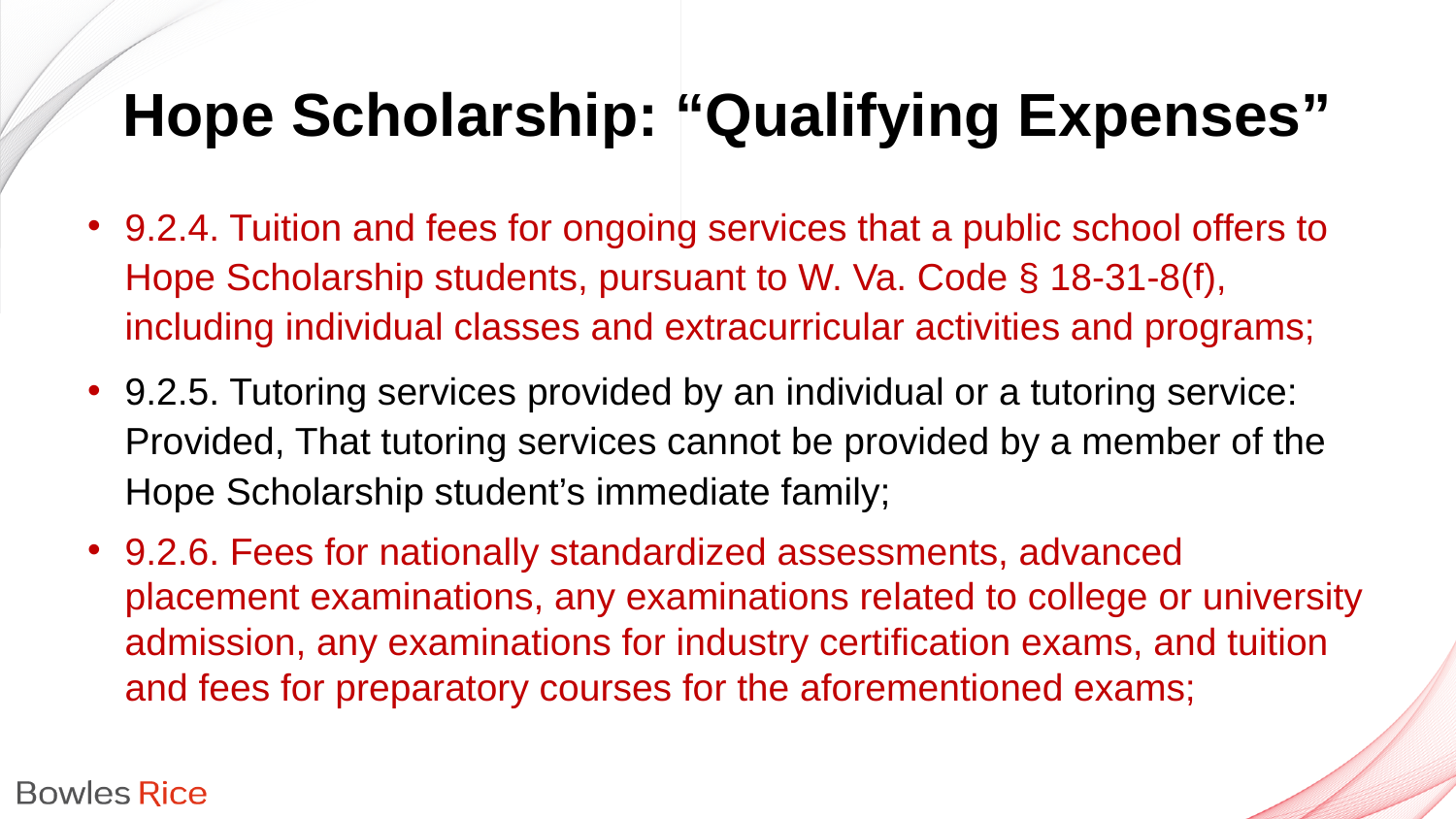

# Hope Scholarship: “Qualifying Expenses”
9.2.4. Tuition and fees for ongoing services that a public school offers to Hope Scholarship students, pursuant to W. Va. Code § 18-31-8(f), including individual classes and extracurricular activities and programs;
9.2.5. Tutoring services provided by an individual or a tutoring service: Provided, That tutoring services cannot be provided by a member of the Hope Scholarship student’s immediate family;
9.2.6. Fees for nationally standardized assessments, advanced placement examinations, any examinations related to college or university admission, any examinations for industry certification exams, and tuition and fees for preparatory courses for the aforementioned exams;